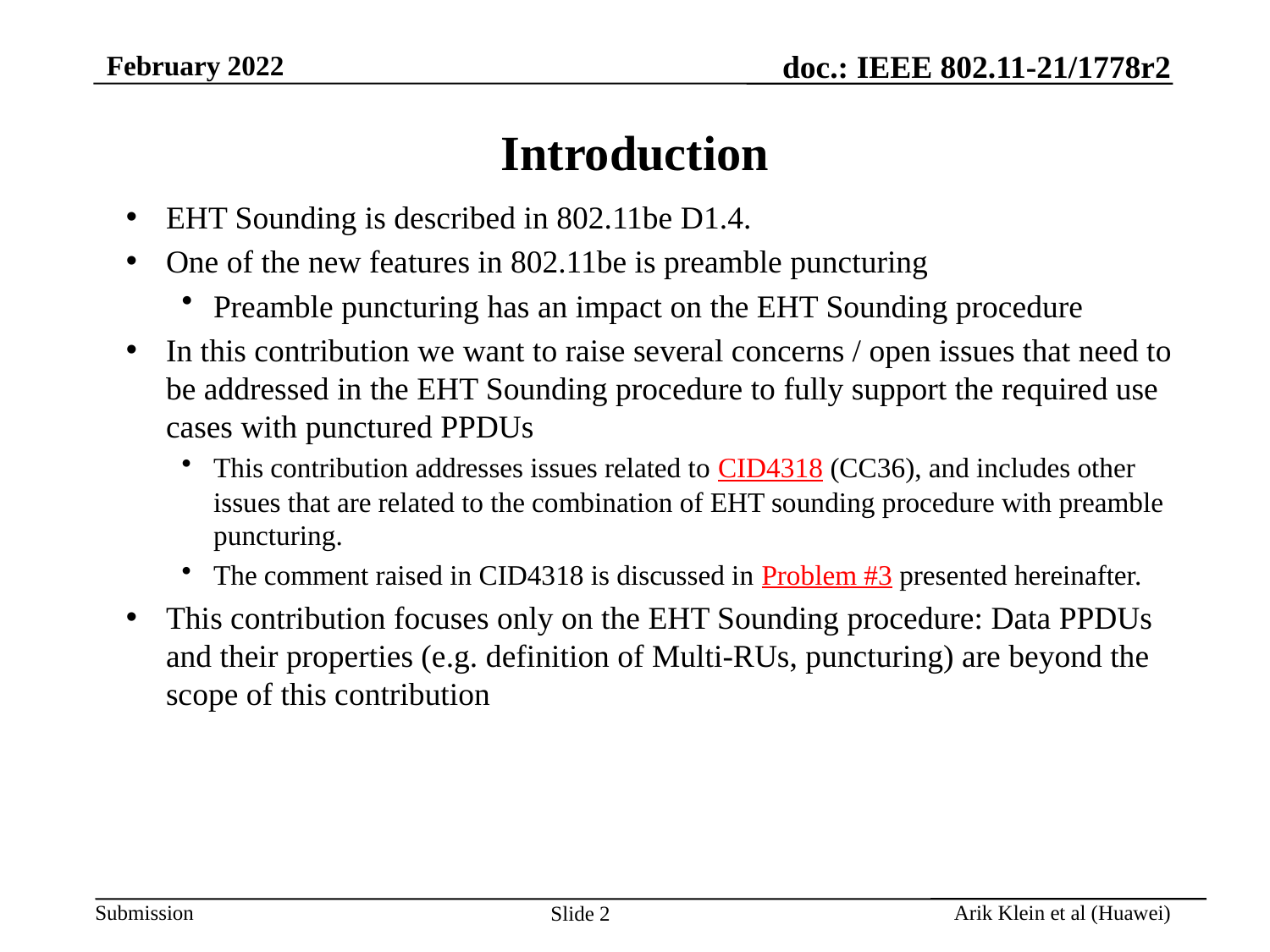

# Introduction
EHT Sounding is described in 802.11be D1.4.
One of the new features in 802.11be is preamble puncturing
Preamble puncturing has an impact on the EHT Sounding procedure
In this contribution we want to raise several concerns / open issues that need to be addressed in the EHT Sounding procedure to fully support the required use cases with punctured PPDUs
This contribution addresses issues related to CID4318 (CC36), and includes other issues that are related to the combination of EHT sounding procedure with preamble puncturing.
The comment raised in CID4318 is discussed in Problem #3 presented hereinafter.
This contribution focuses only on the EHT Sounding procedure: Data PPDUs and their properties (e.g. definition of Multi-RUs, puncturing) are beyond the scope of this contribution